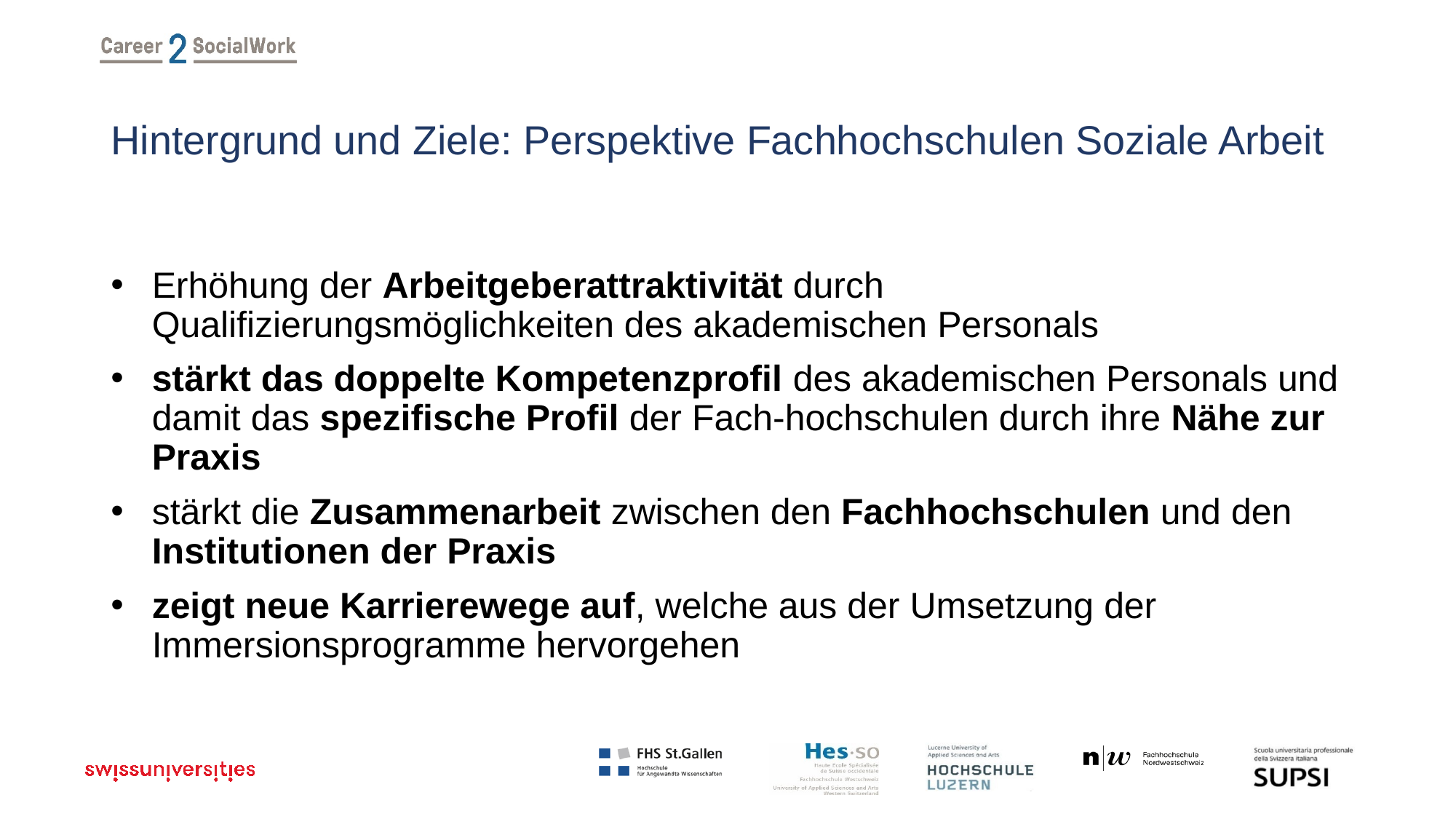

# Hintergrund und Ziele: Perspektive Fachhochschulen Soziale Arbeit

Erhöhung der Arbeitgeberattraktivität durch Qualifizierungsmöglichkeiten des akademischen Personals
stärkt das doppelte Kompetenzprofil des akademischen Personals und damit das spezifische Profil der Fach-hochschulen durch ihre Nähe zur Praxis
stärkt die Zusammenarbeit zwischen den Fachhochschulen und den Institutionen der Praxis
zeigt neue Karrierewege auf, welche aus der Umsetzung der Immersionsprogramme hervorgehen